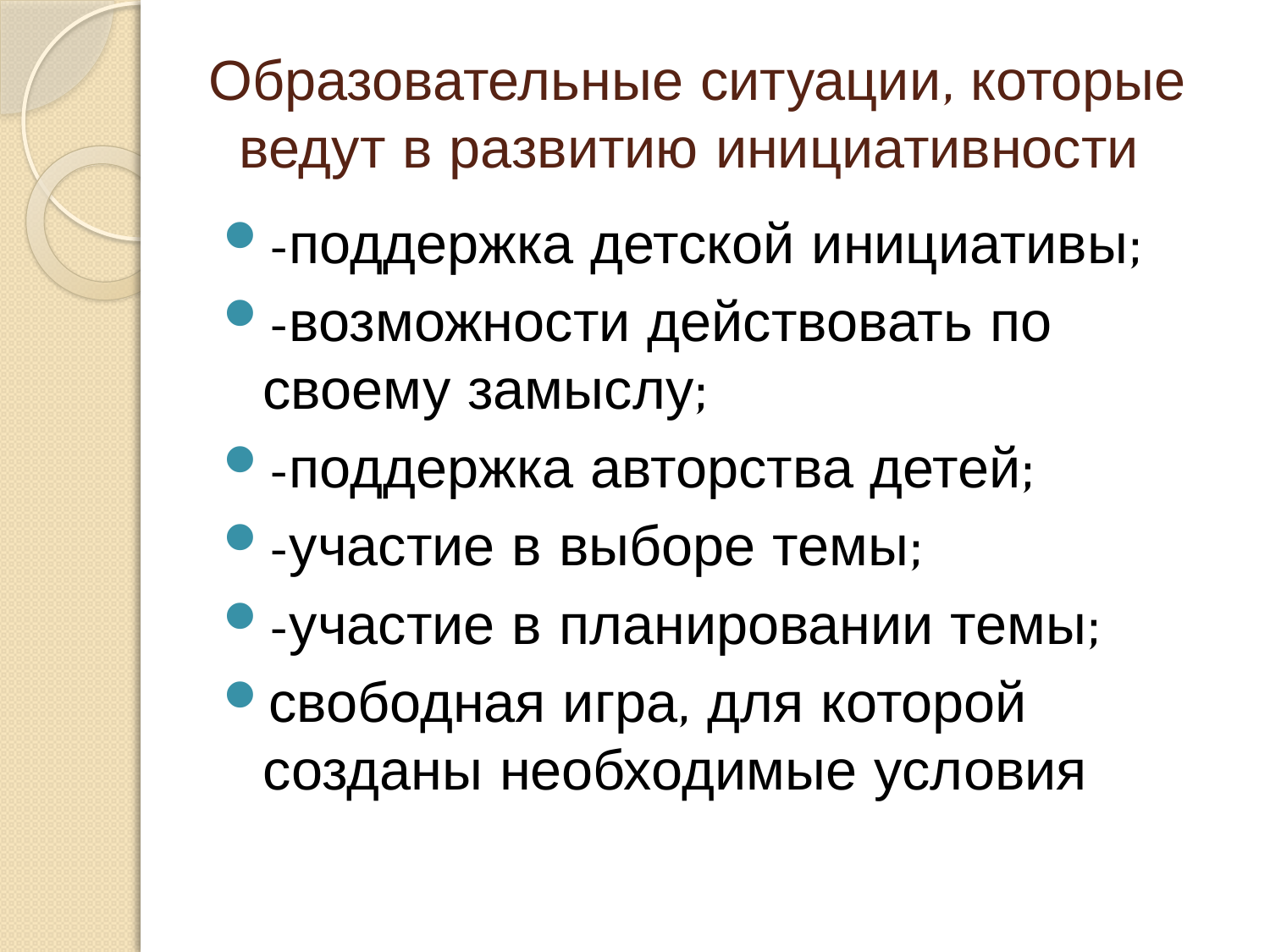

# Образовательные ситуации, которые ведут в развитию инициативности
-поддержка детской инициативы;
-возможности действовать по своему замыслу;
-поддержка авторства детей;
-участие в выборе темы;
-участие в планировании темы;
свободная игра, для которой созданы необходимые условия